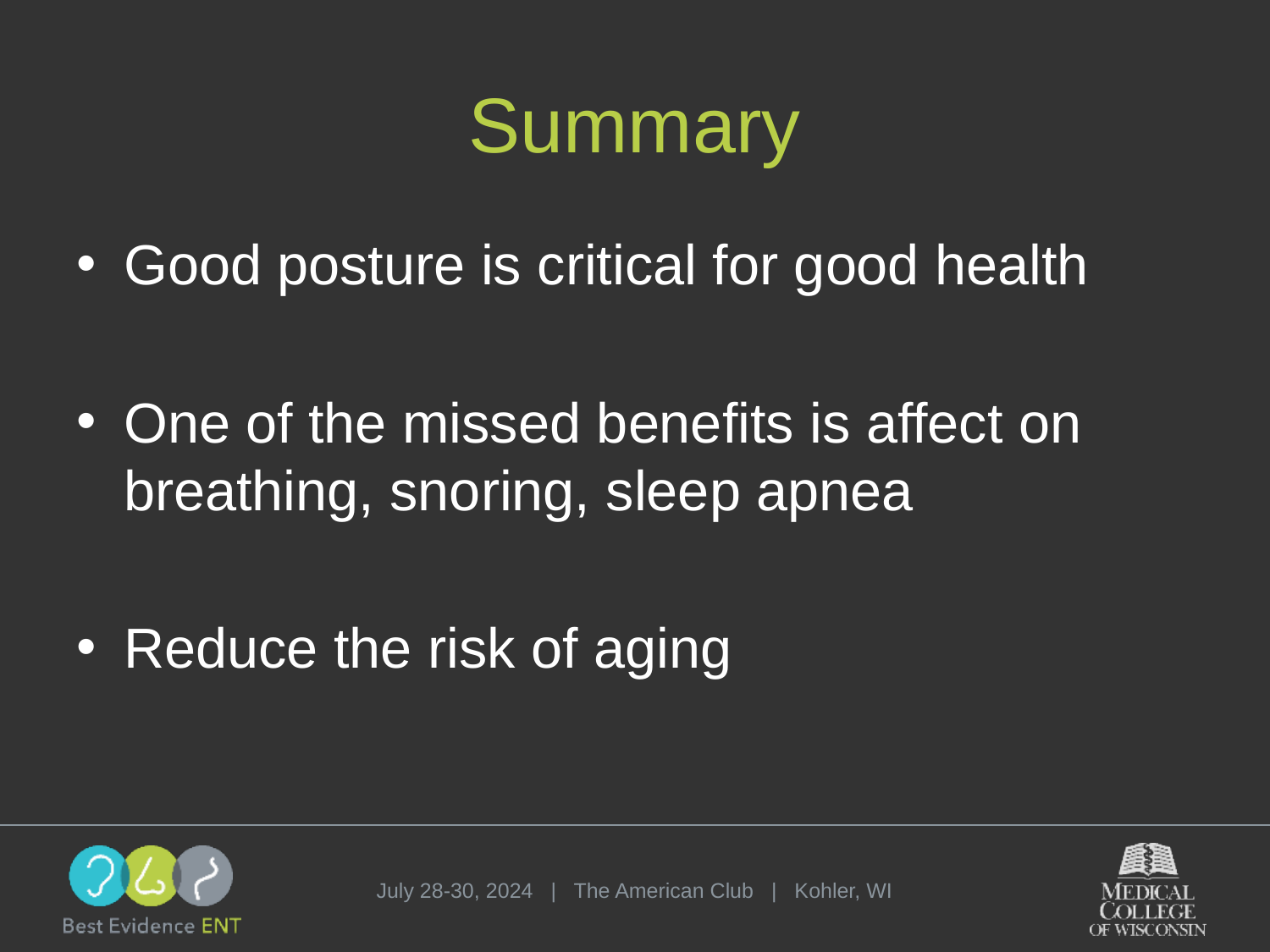

# Summary
Good posture is critical for good health

One of the missed benefits is affect on breathing, snoring, sleep apnea

Reduce the risk of aging
July 28-30, 2024   |   The American Club   |   Kohler, WI